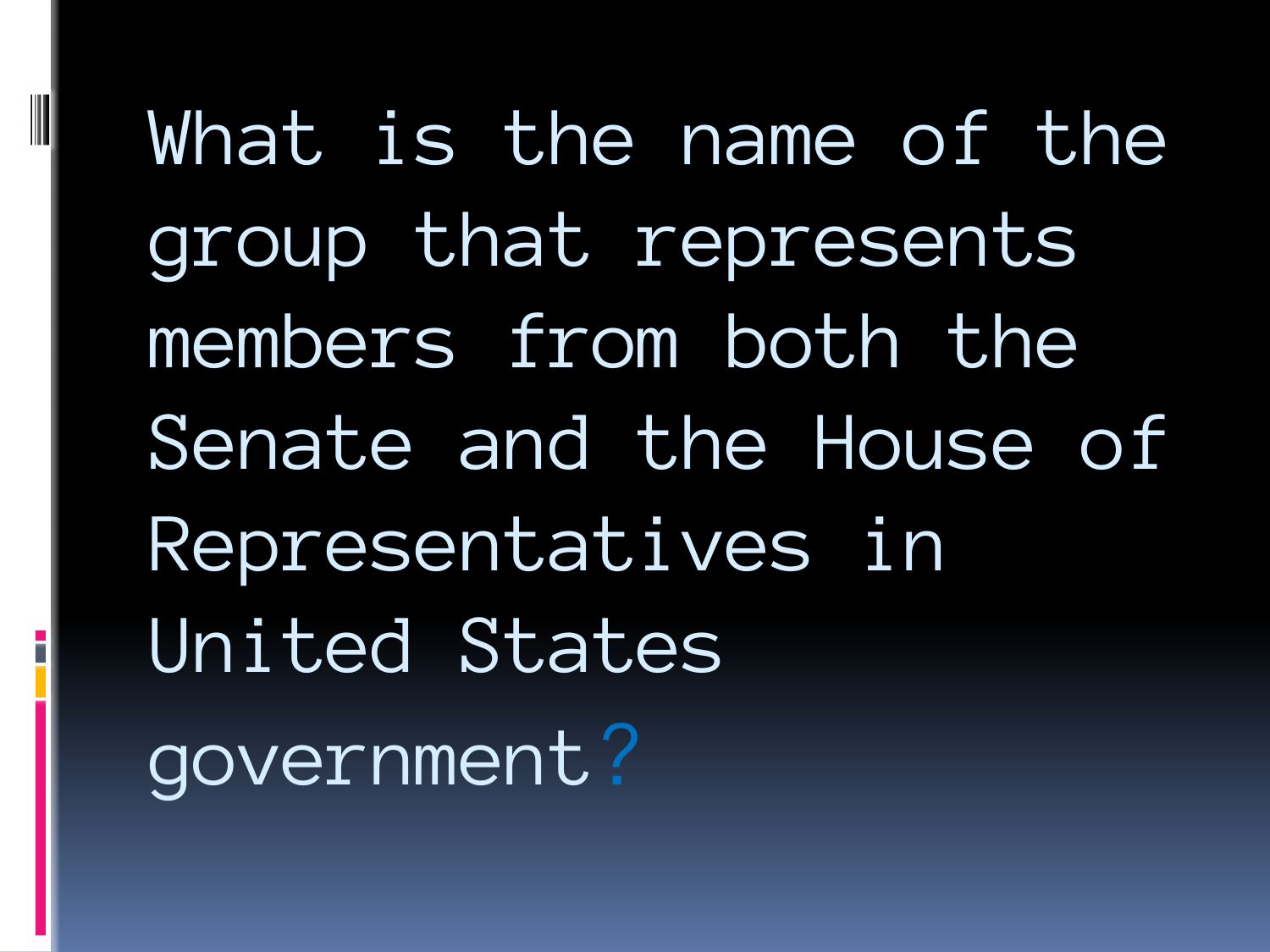

# What is the name of the group that represents members from both the Senate and the House of Representatives in United States government?